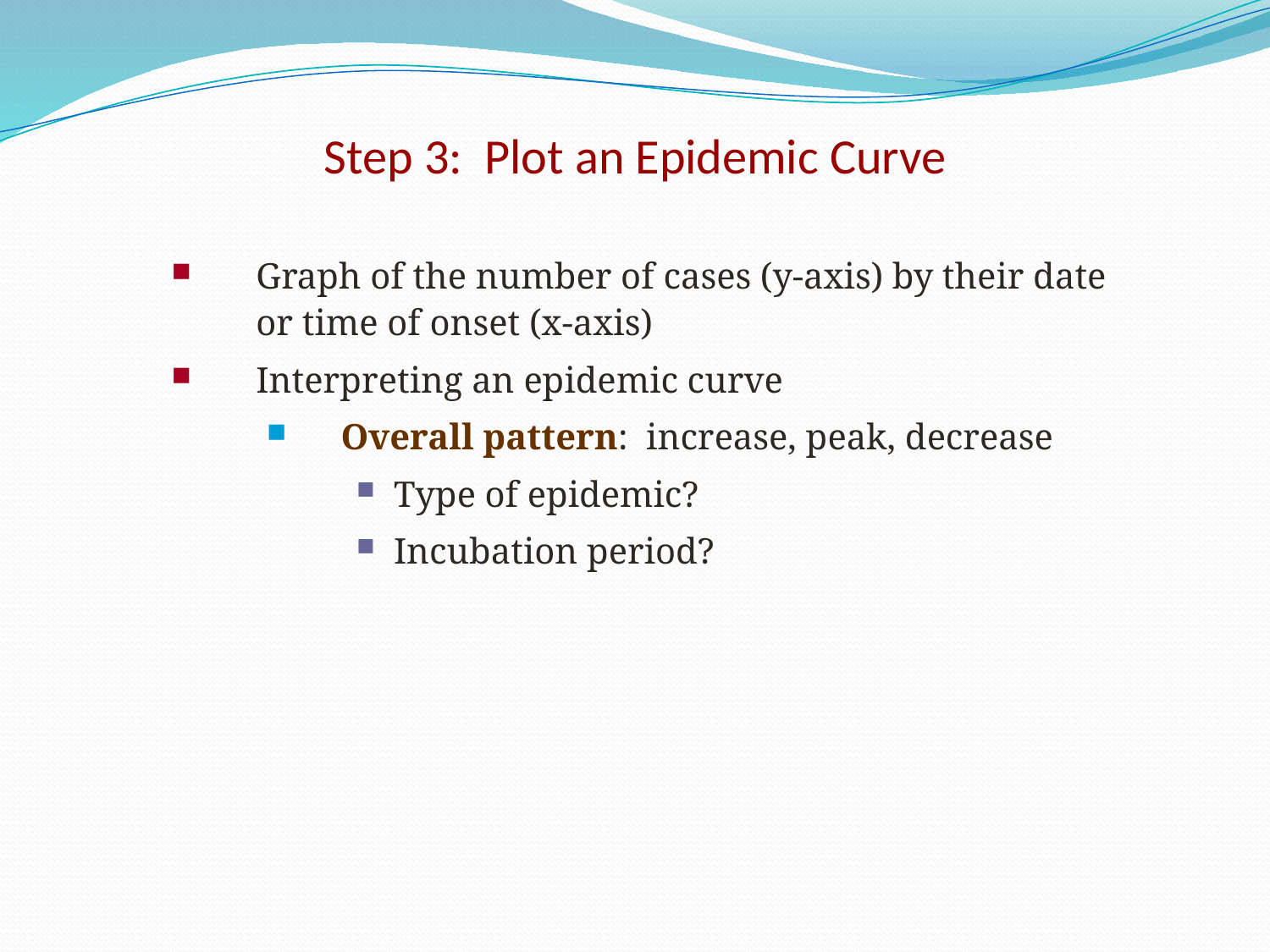

#
Step 3:  Plot an Epidemic Curve
Graph of the number of cases (y-axis) by their date or time of onset (x-axis)
Interpreting an epidemic curve
Overall pattern:  increase, peak, decrease
Type of epidemic?
Incubation period?